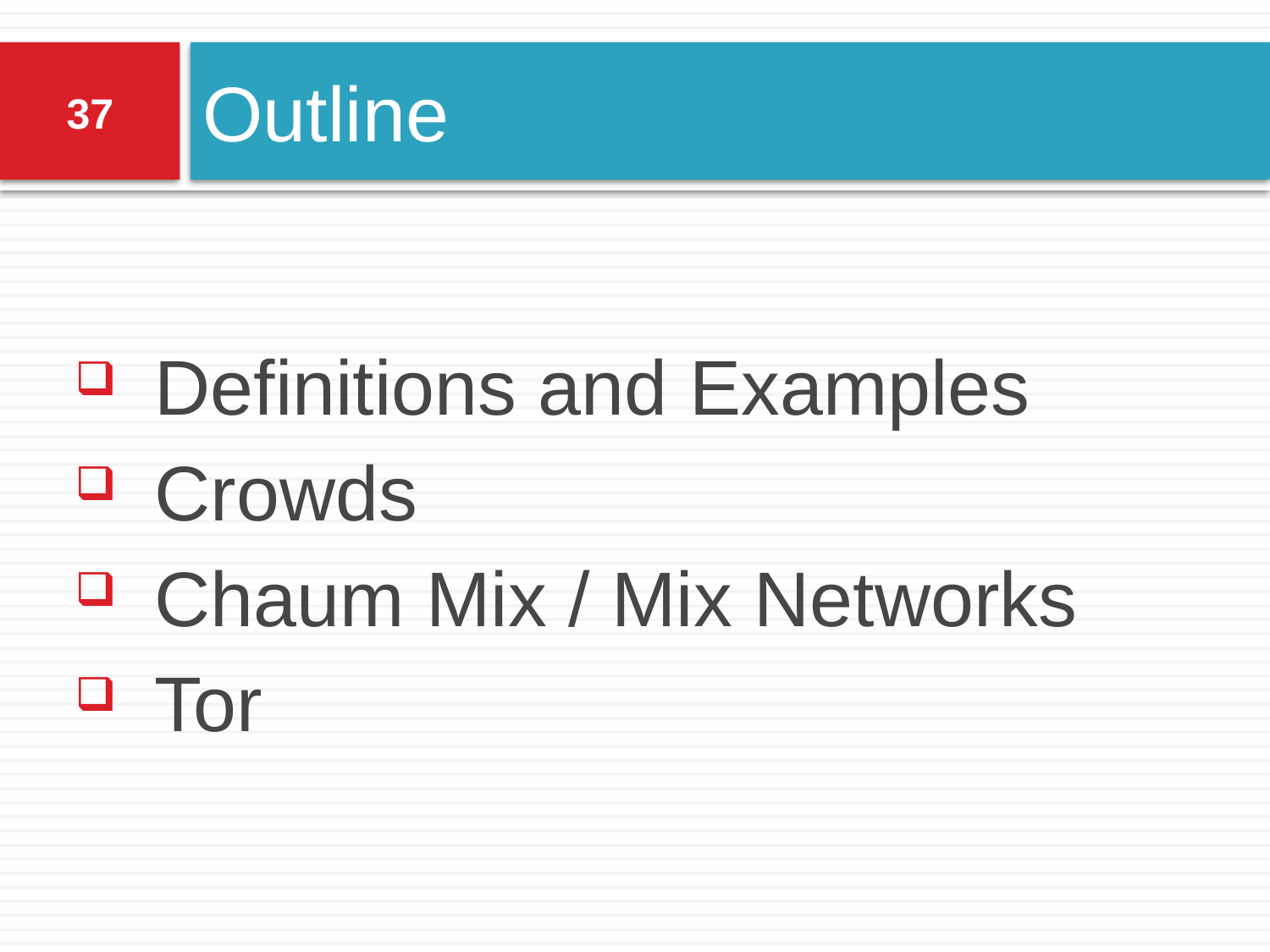

# Outline
37
Definitions and Examples
Crowds
Chaum Mix / Mix Networks
Tor